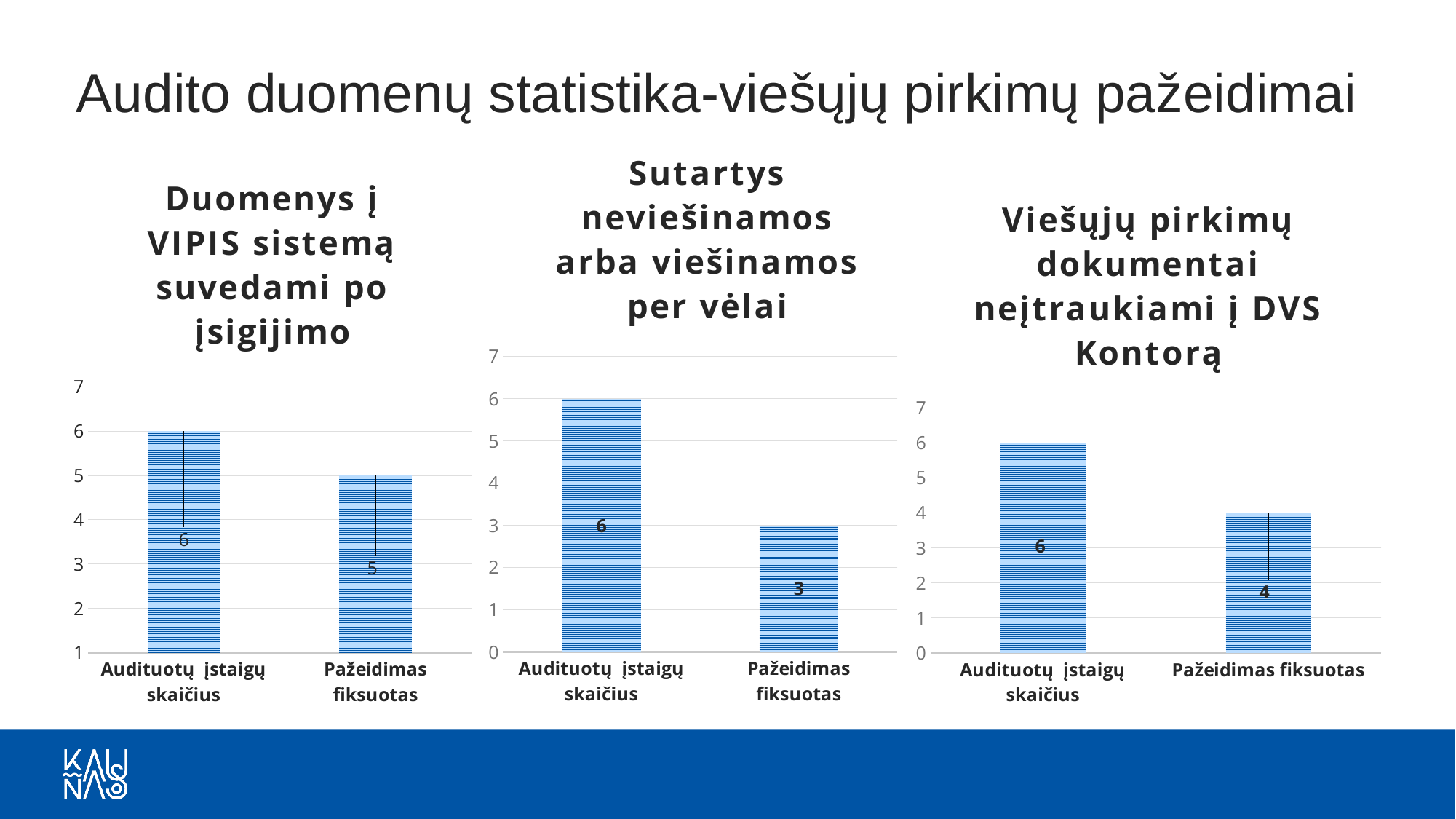

# Audito duomenų statistika-viešųjų pirkimų pažeidimai

### Chart: Sutartys neviešinamos arba viešinamos per vėlai

| Category |  |
|---|---|
| Audituotų  įstaigų skaičius | 6.0 |
| Pažeidimas fiksuotas | 3.0 |

### Chart: Duomenys į VIPIS sistemą suvedami po įsigijimo

| Category |  |
|---|---|
| Audituotų  įstaigų skaičius | 6.0 |
| Pažeidimas fiksuotas | 5.0 |

### Chart: Viešųjų pirkimų dokumentai neįtraukiami į DVS Kontorą

| Category |  |
|---|---|
| Audituotų  įstaigų skaičius | 6.0 |
| Pažeidimas fiksuotas | 4.0 |